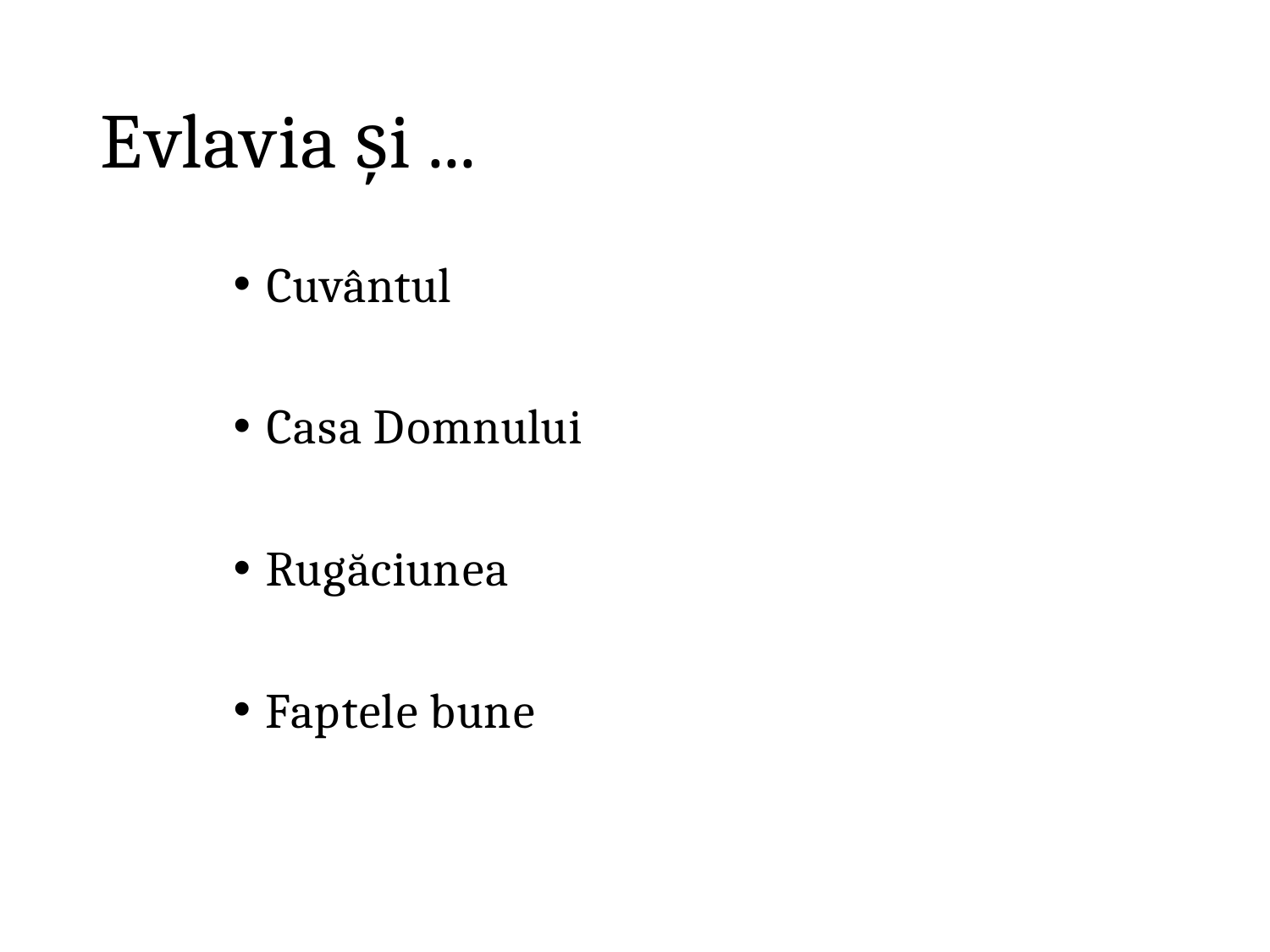

# Evlavia și ...
Cuvântul

Casa Domnului

Rugăciunea

Faptele bune